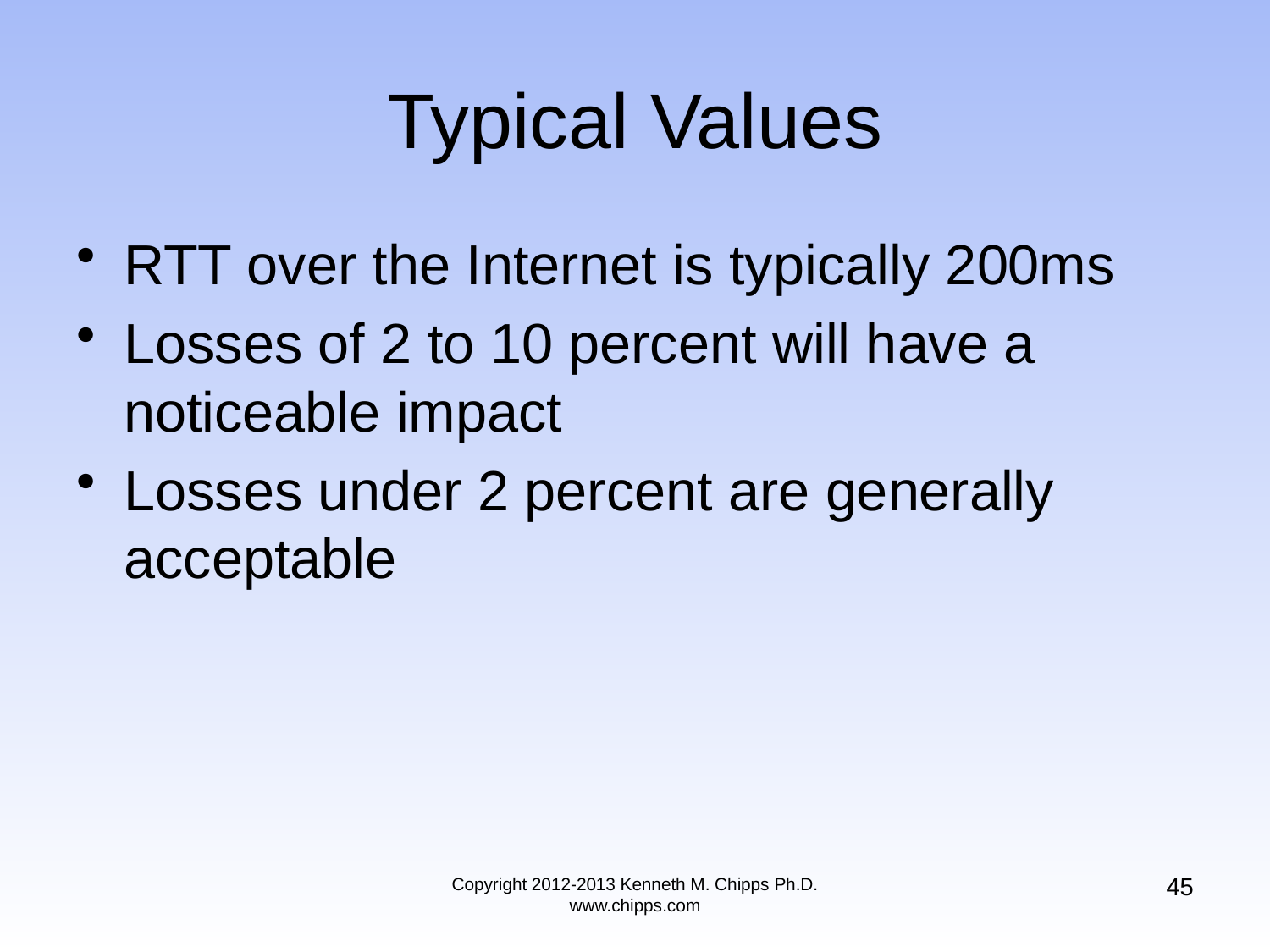

# Typical Values
RTT over the Internet is typically 200ms
Losses of 2 to 10 percent will have a noticeable impact
Losses under 2 percent are generally acceptable
45
Copyright 2012-2013 Kenneth M. Chipps Ph.D. www.chipps.com